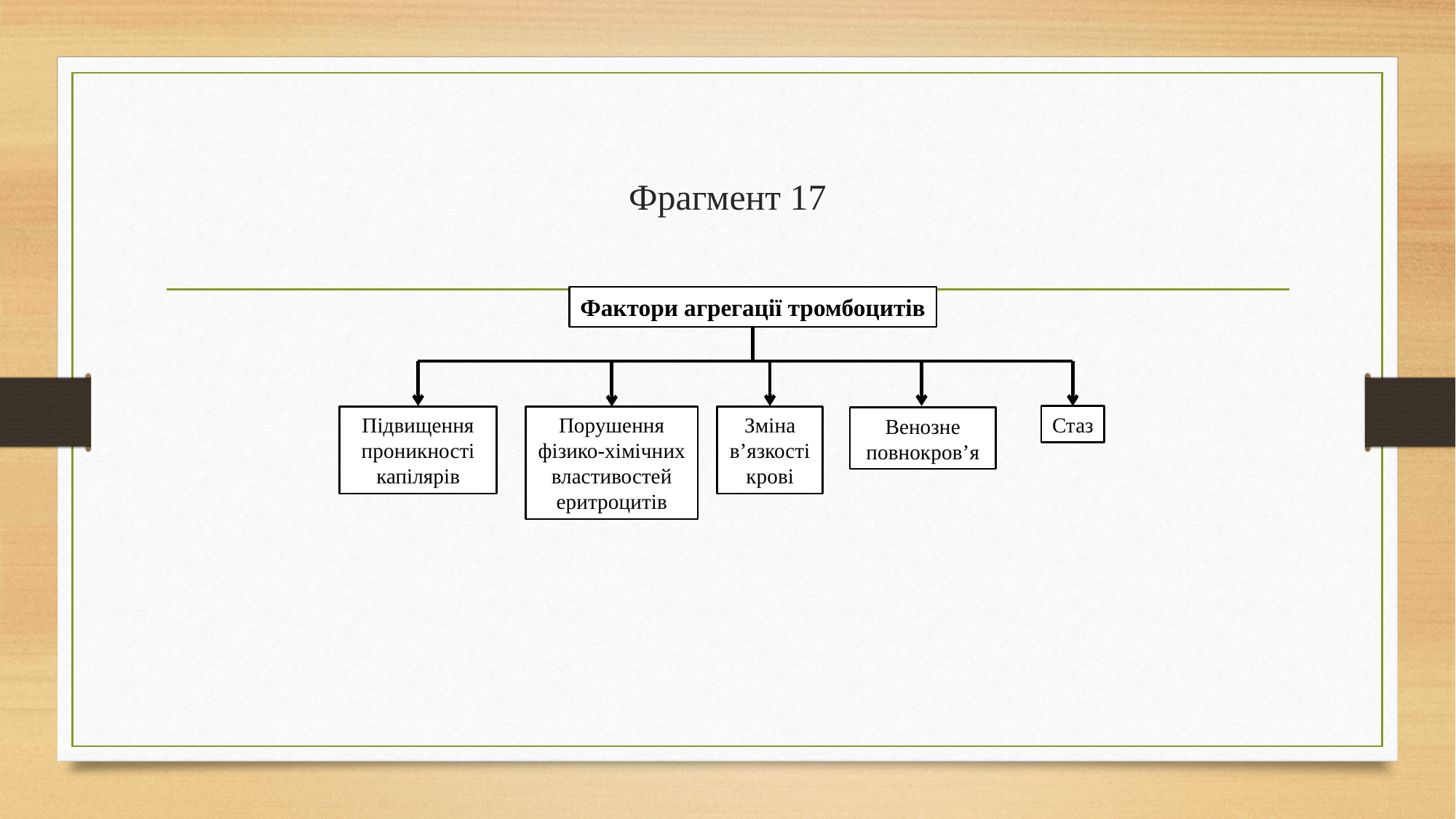

# Фрагмент 17
Фактори агрегації тромбоцитів
Стаз
Підвищення проникності капілярів
Порушення фізико-хімічних властивостей еритроцитів
Зміна в’язкості крові
Венозне повнокров’я